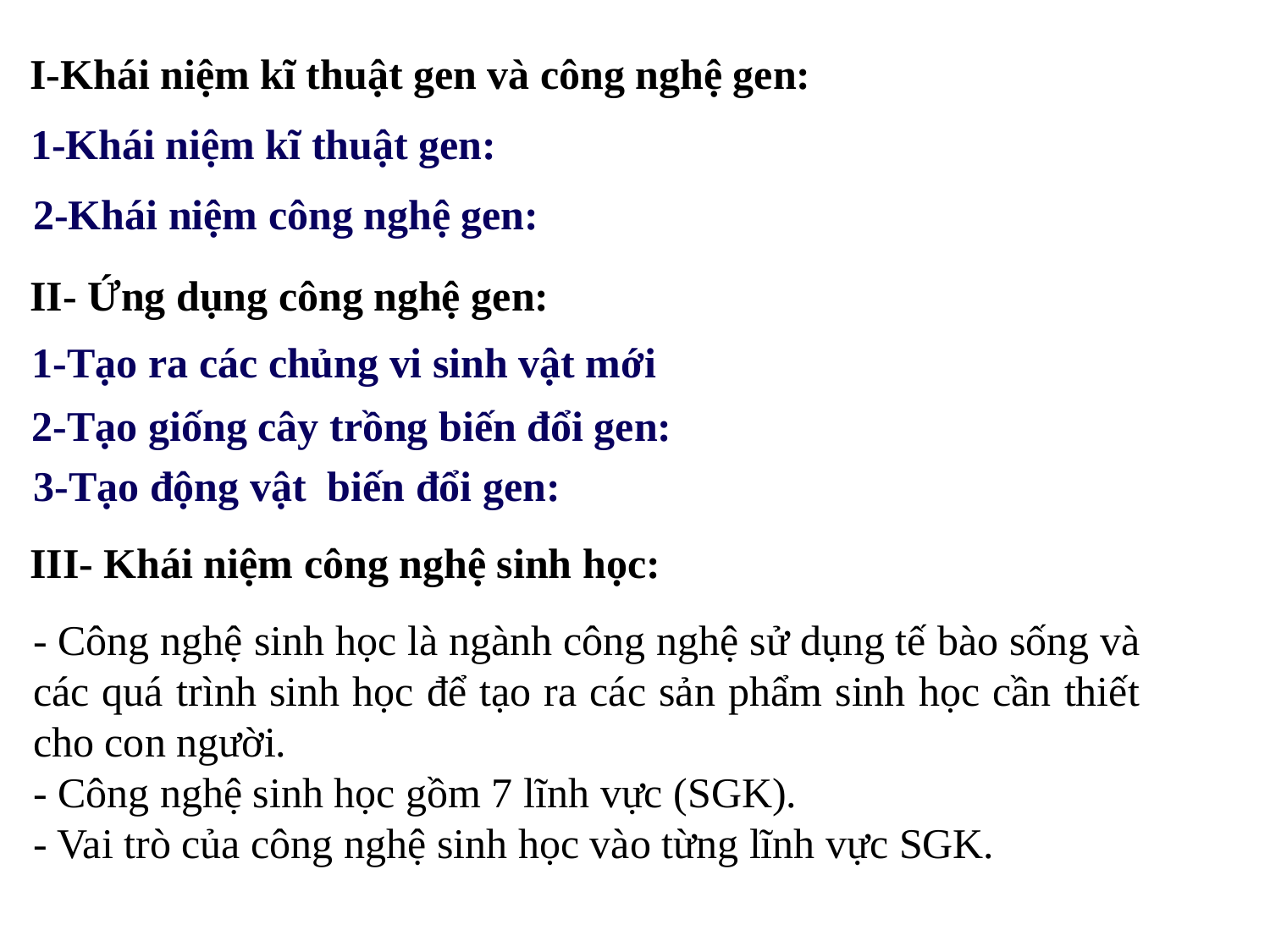

I-Khái niệm kĩ thuật gen và công nghệ gen:
1-Khái niệm kĩ thuật gen:

2-Khái niệm công nghệ gen:

II- Ứng dụng công nghệ gen:

1-Tạo ra các chủng vi sinh vật mới

2-Tạo giống cây trồng biến đổi gen:

3-Tạo động vật  biến đổi gen:

III- Khái niệm công nghệ sinh học:

- Công nghệ sinh học là ngành công nghệ sử dụng tế bào sống và các quá trình sinh học để tạo ra các sản phẩm sinh học cần thiết cho con người.
- Công nghệ sinh học gồm 7 lĩnh vực (SGK).
- Vai trò của công nghệ sinh học vào từng lĩnh vực SGK.